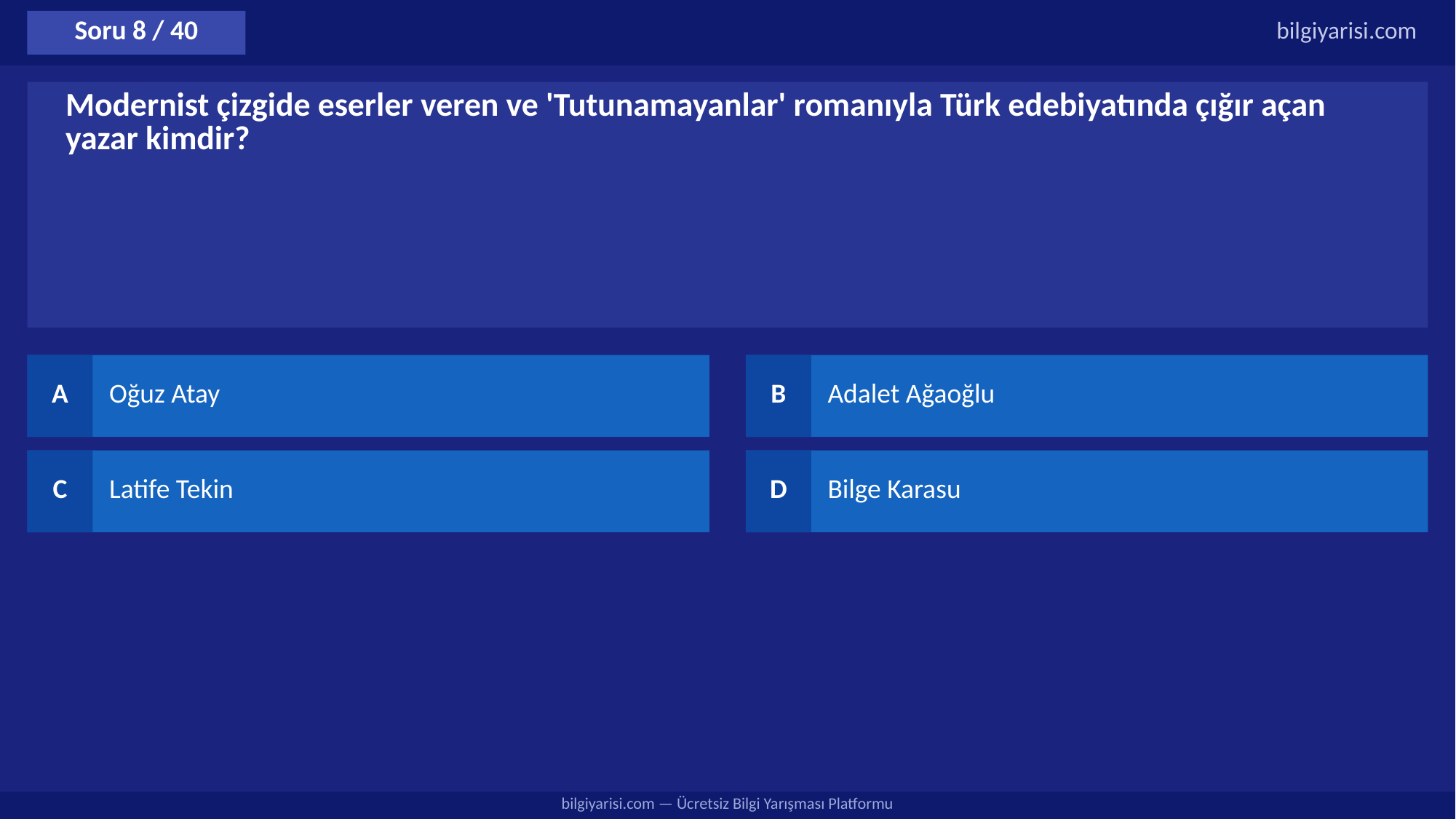

Soru 8 / 40
bilgiyarisi.com

Modernist çizgide eserler veren ve 'Tutunamayanlar' romanıyla Türk edebiyatında çığır açan yazar kimdir?

A
Oğuz Atay

B
Adalet Ağaoğlu

C
Latife Tekin

D
Bilge Karasu
bilgiyarisi.com — Ücretsiz Bilgi Yarışması Platformu